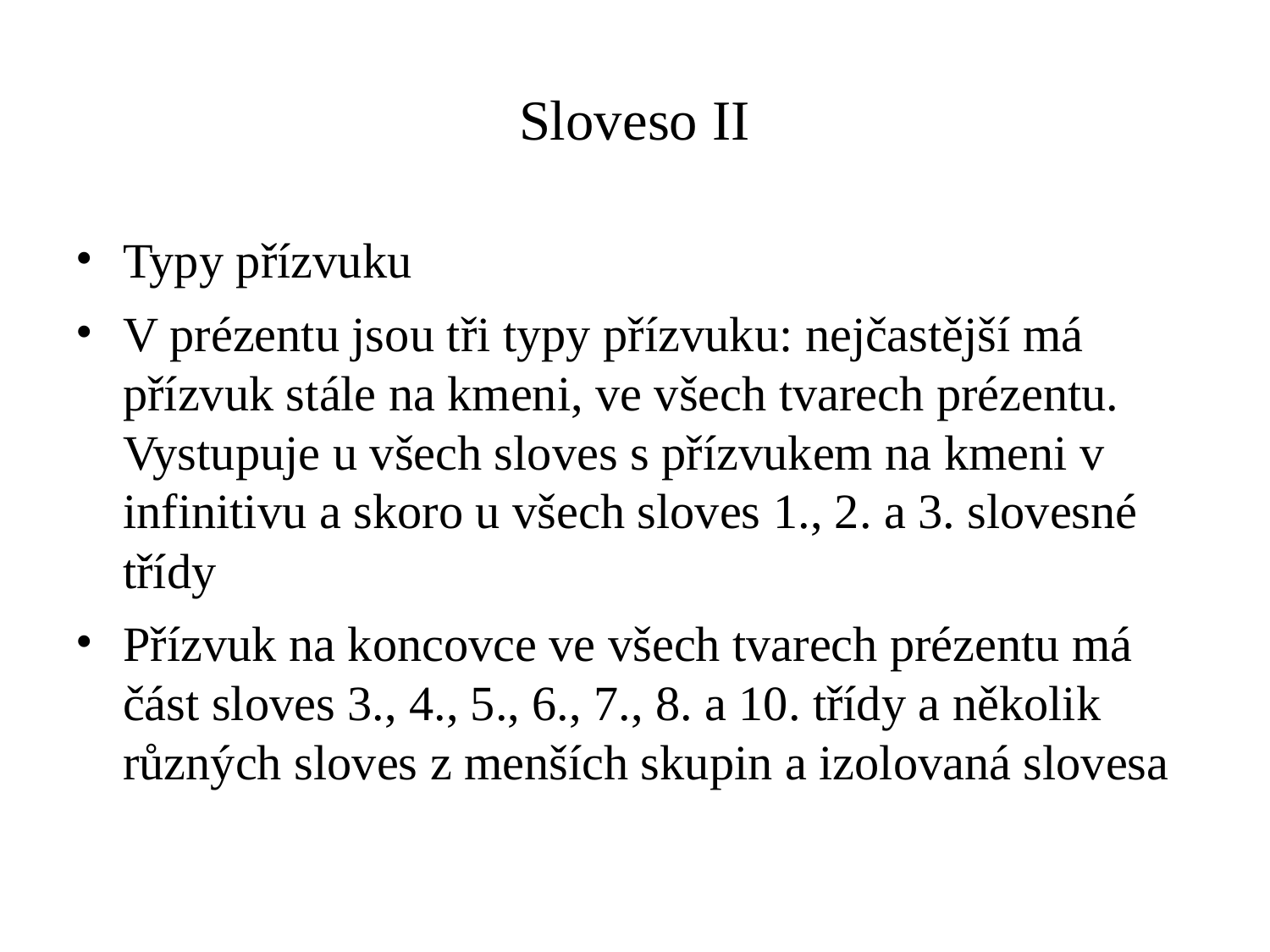

# Sloveso II
Typy přízvuku
V prézentu jsou tři typy přízvuku: nejčastější má přízvuk stále na kmeni, ve všech tvarech prézentu. Vystupuje u všech sloves s přízvukem na kmeni v infinitivu a skoro u všech sloves 1., 2. a 3. slovesné třídy
Přízvuk na koncovce ve všech tvarech prézentu má část sloves 3., 4., 5., 6., 7., 8. a 10. třídy a několik různých sloves z menších skupin a izolovaná slovesa